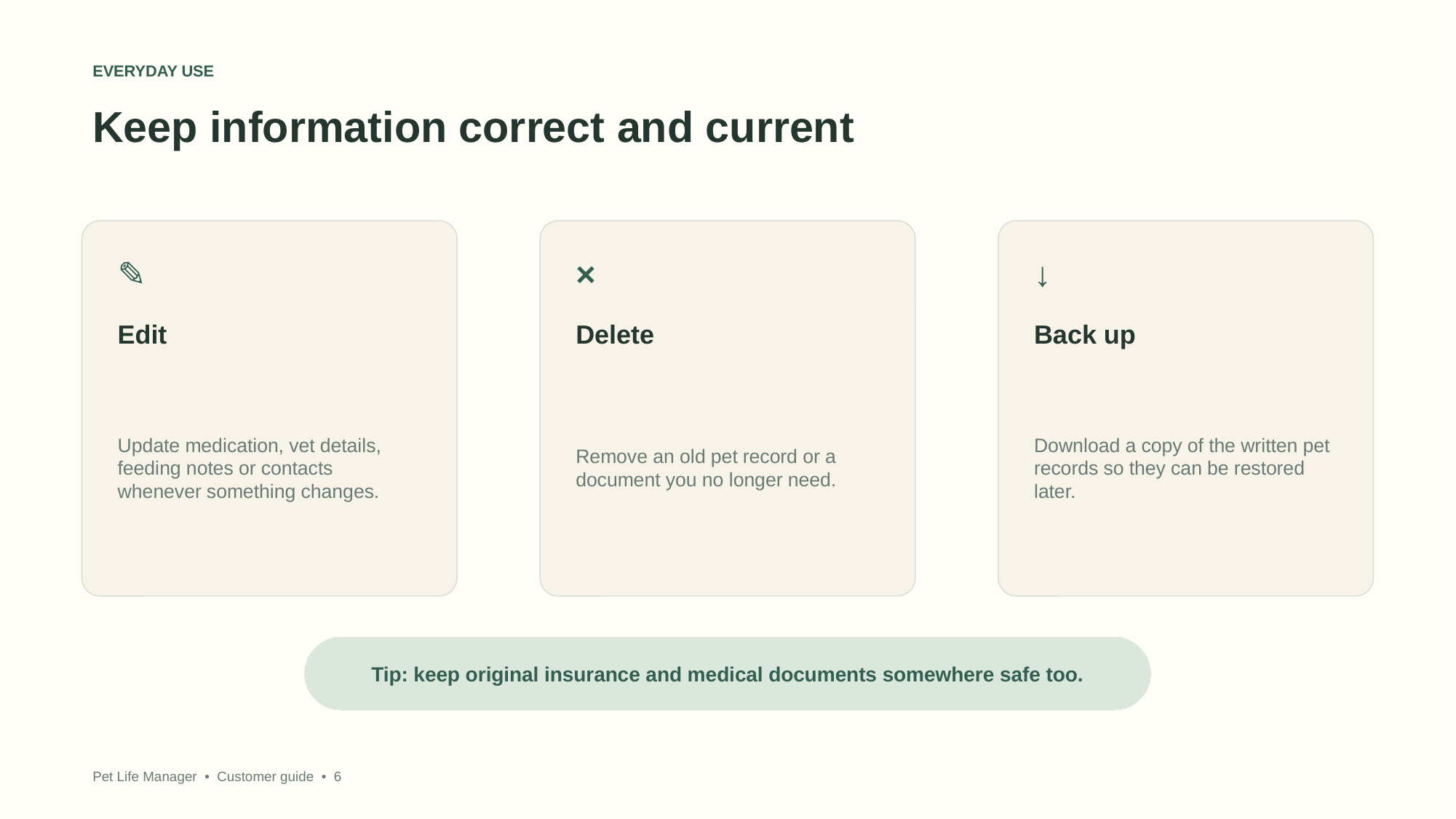

EVERYDAY USE
Keep information correct and current

✎
×
↓
Edit
Delete
Back up
Update medication, vet details, feeding notes or contacts whenever something changes.
Remove an old pet record or a document you no longer need.
Download a copy of the written pet records so they can be restored later.

Tip: keep original insurance and medical documents somewhere safe too.
Pet Life Manager  •  Customer guide  •  6